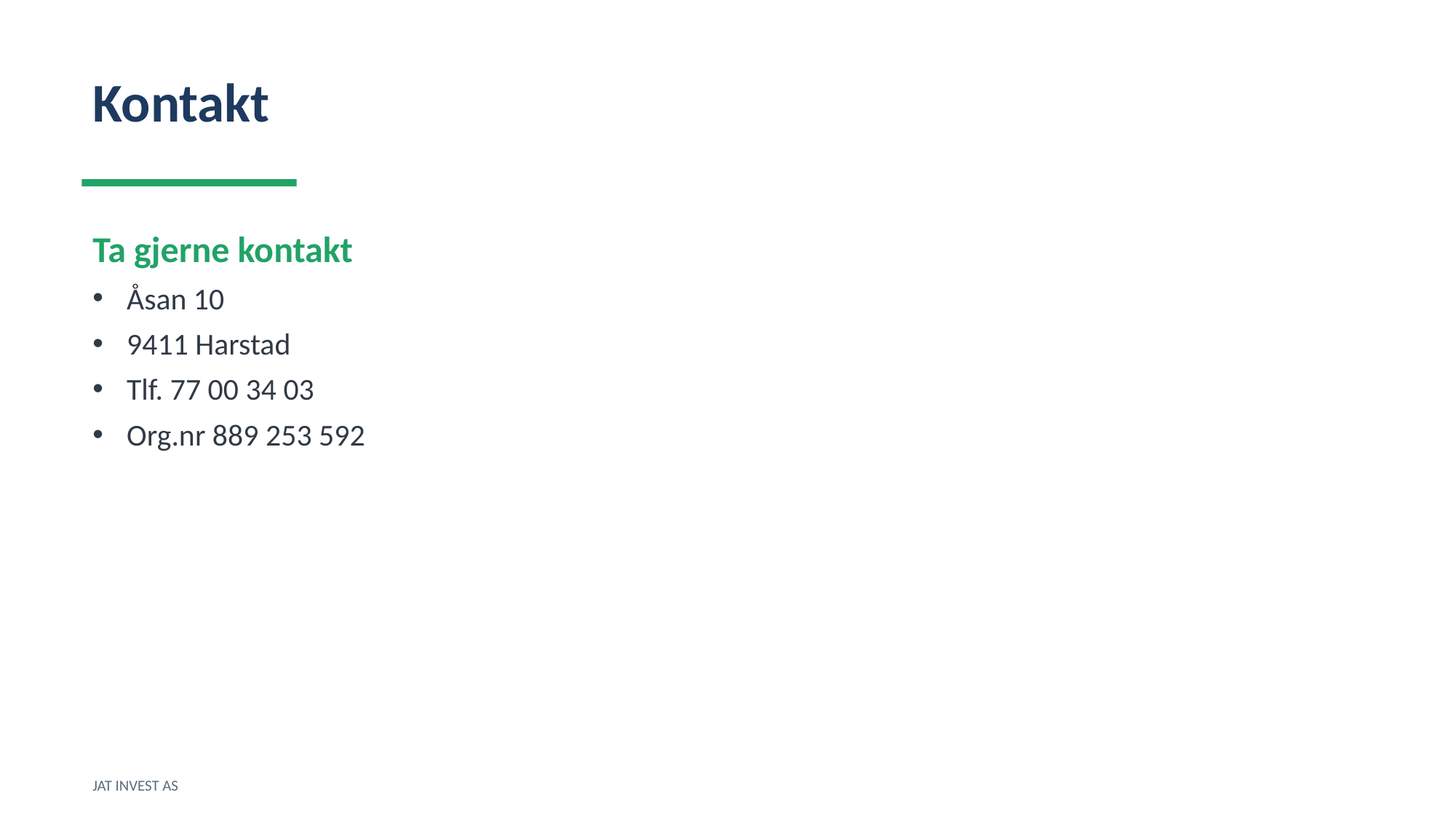

Kontakt

Ta gjerne kontakt
Åsan 10
9411 Harstad
Tlf. 77 00 34 03
Org.nr 889 253 592
JAT INVEST AS